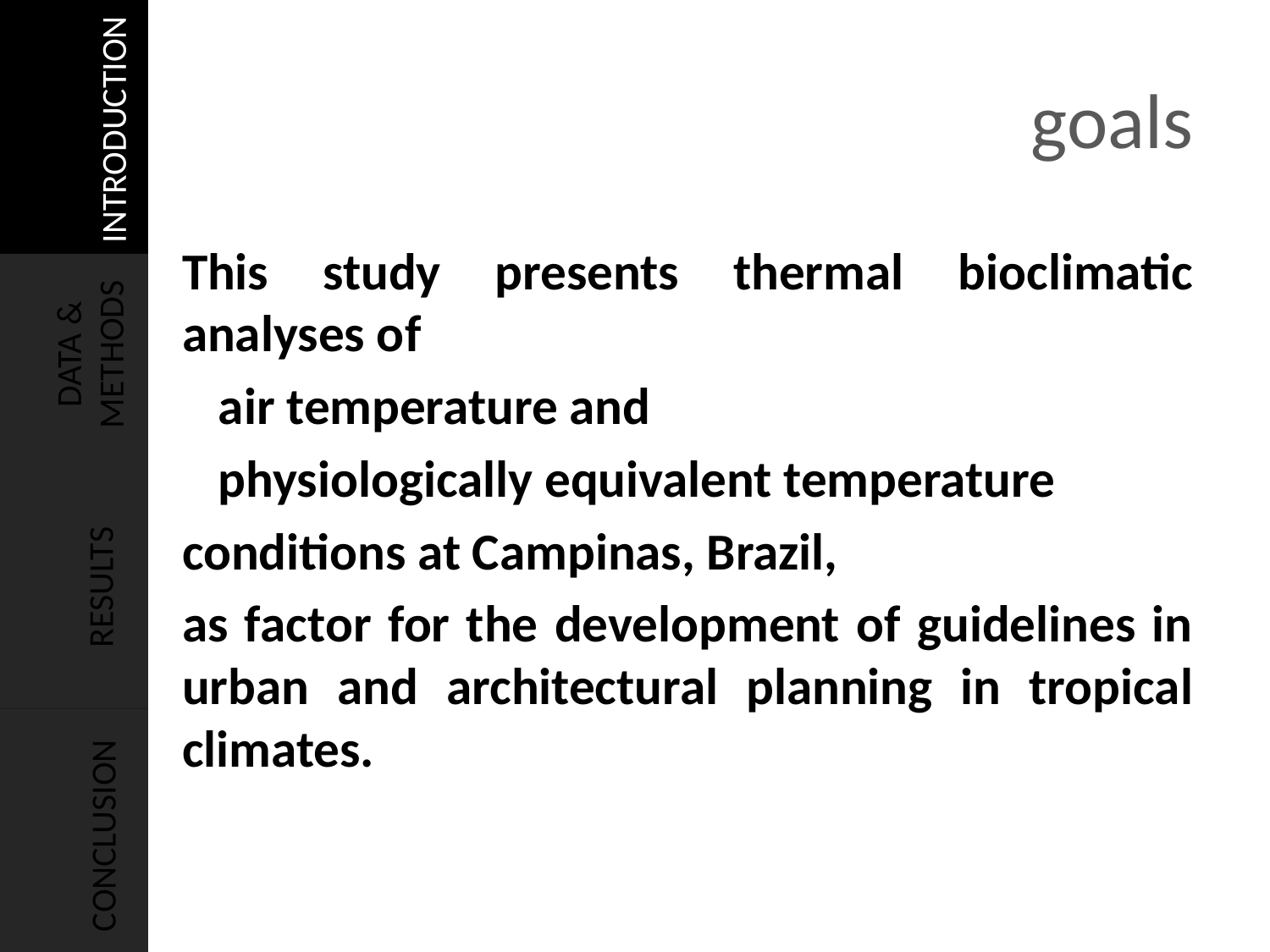

# goals
INTRODUCTION

This study presents thermal bioclimatic analyses of
	air temperature and
	physiologically equivalent temperature
conditions at Campinas, Brazil,
as factor for the development of guidelines in urban and architectural planning in tropical climates.

DATA & METHODS

RESULTS

CONCLUSION